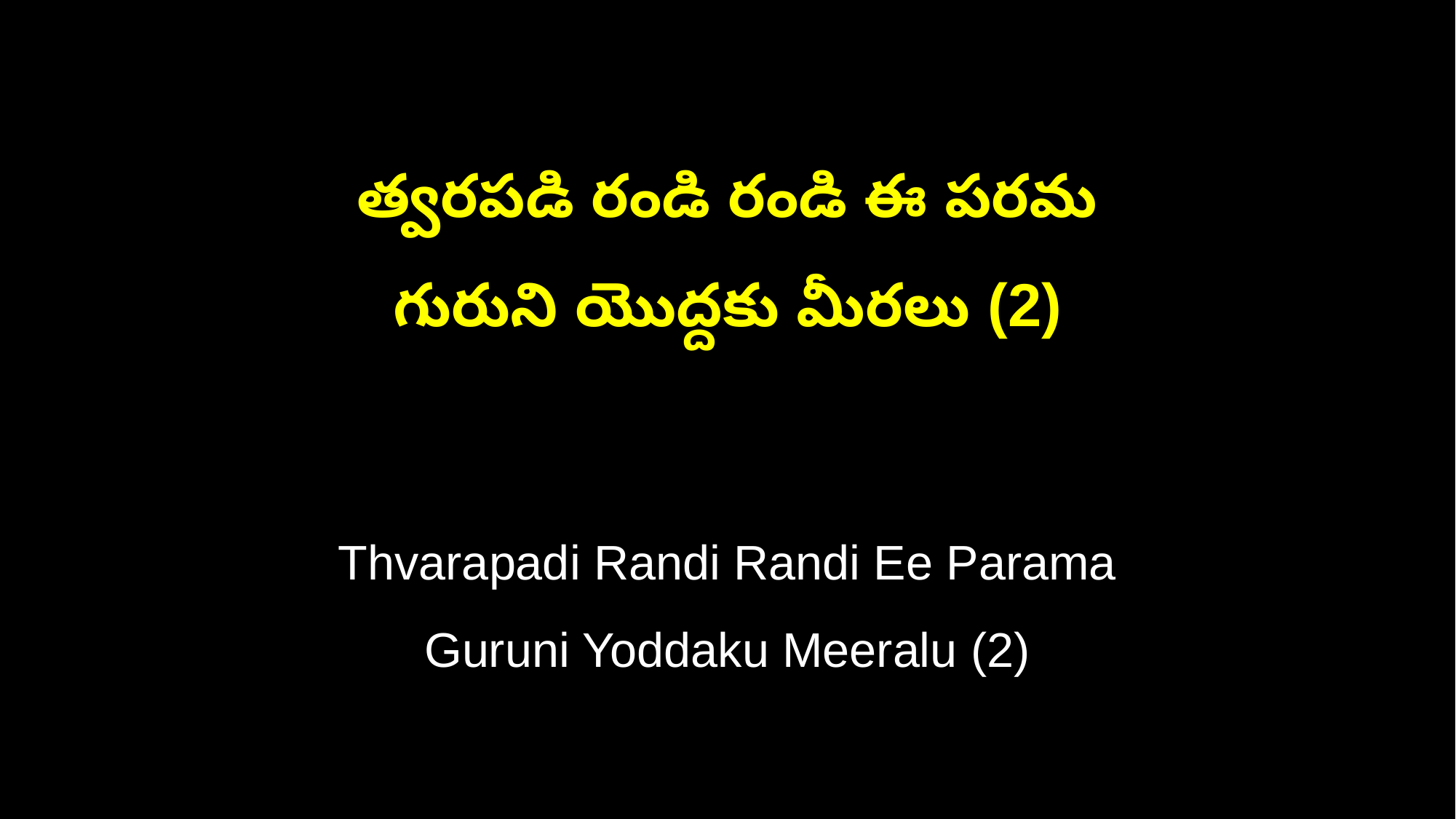

త్వరపడి రండి రండి ఈ పరమ
గురుని యొద్దకు మీరలు (2)
Thvarapadi Randi Randi Ee Parama
Guruni Yoddaku Meeralu (2)